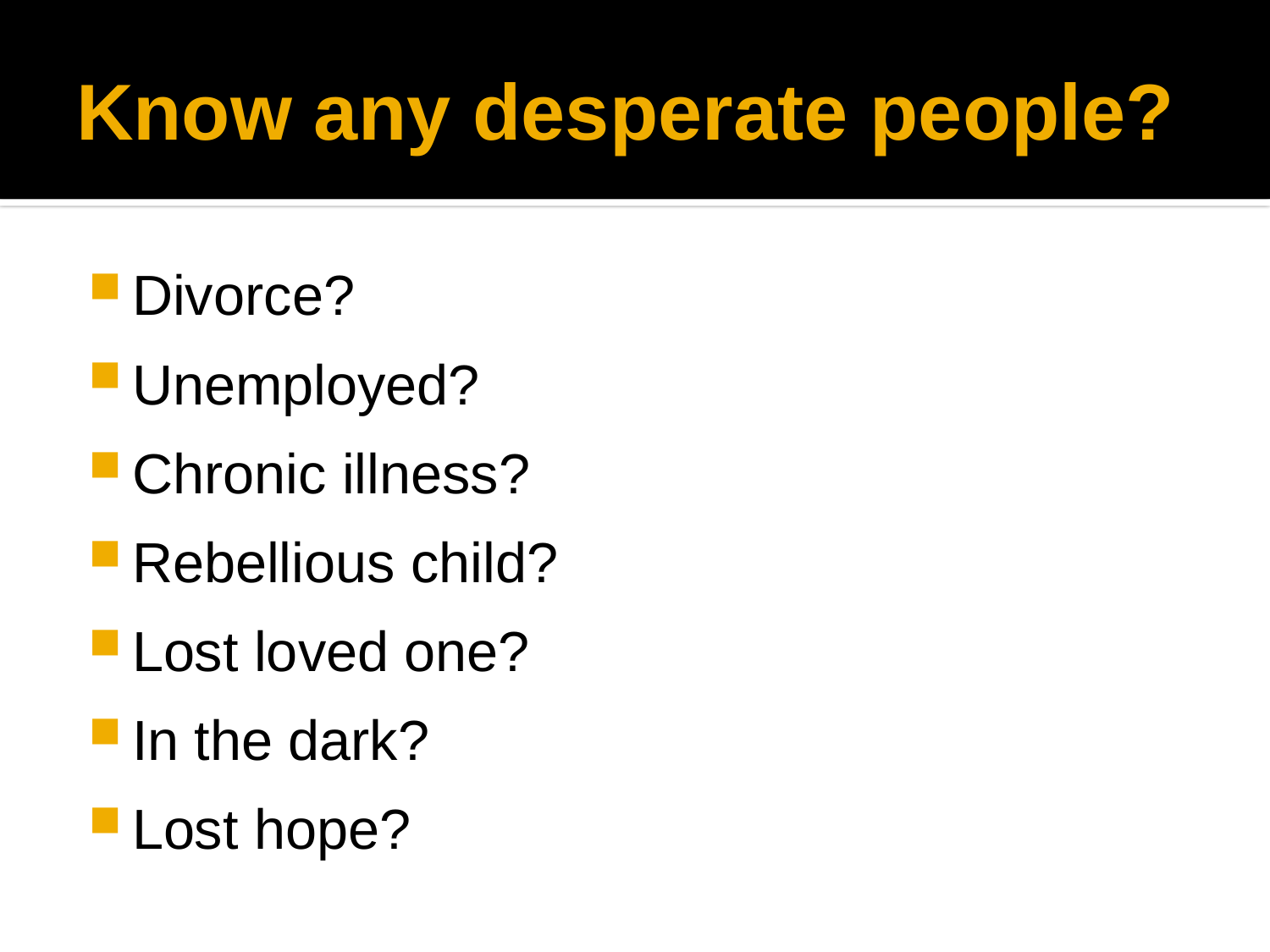

# Know any desperate people?
Divorce?
Unemployed?
Chronic illness?
Rebellious child?
Lost loved one?
In the dark?
Lost hope?